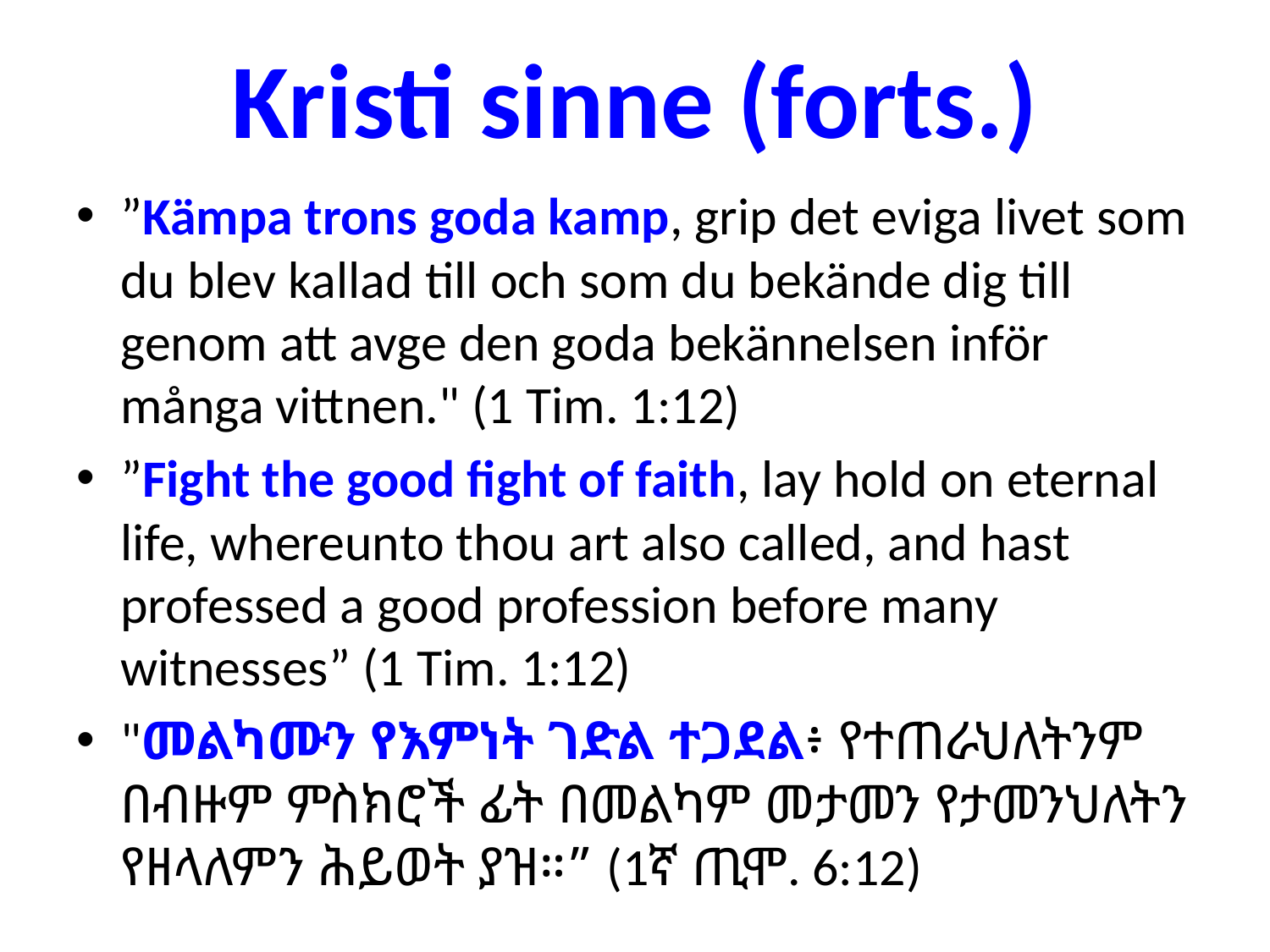

# Kristi sinne (forts.)
”Kämpa trons goda kamp, grip det eviga livet som du blev kallad till och som du bekände dig till genom att avge den goda bekännelsen inför många vittnen." (1 Tim. 1:12)
”Fight the good fight of faith, lay hold on eternal life, whereunto thou art also called, and hast professed a good profession before many witnesses” (1 Tim. 1:12)
"መልካሙን የእምነት ገድል ተጋደል፥ የተጠራህለትንም በብዙም ምስክሮች ፊት በመልካም መታመን የታመንህለትን የዘላለምን ሕይወት ያዝ።” (1ኛ ጢሞ. 6:12)